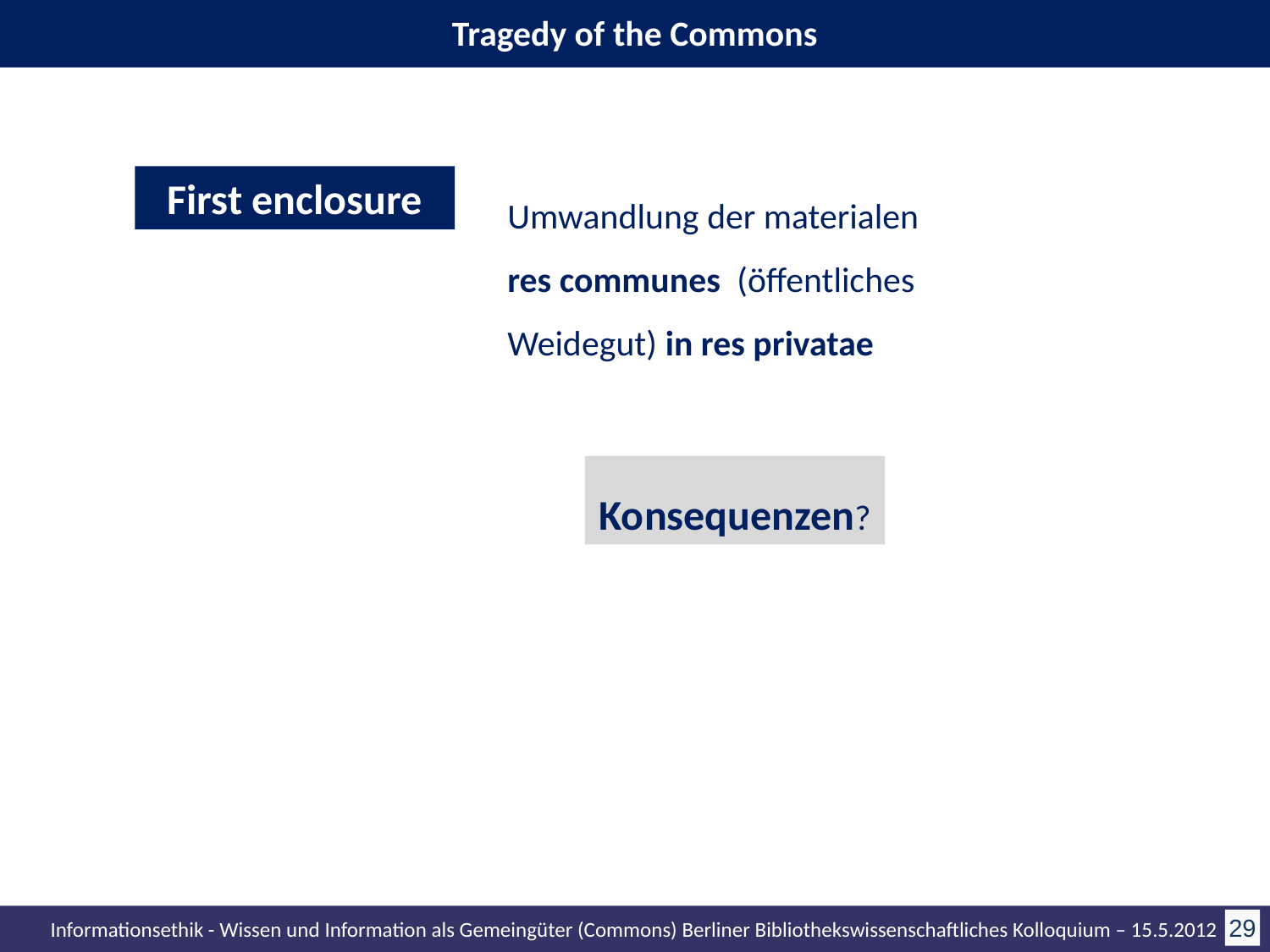

Tragedy of the Commons
First enclosure
Umwandlung der materialen
res communes  (öffentliches Weidegut) in res privatae
Konsequenzen?